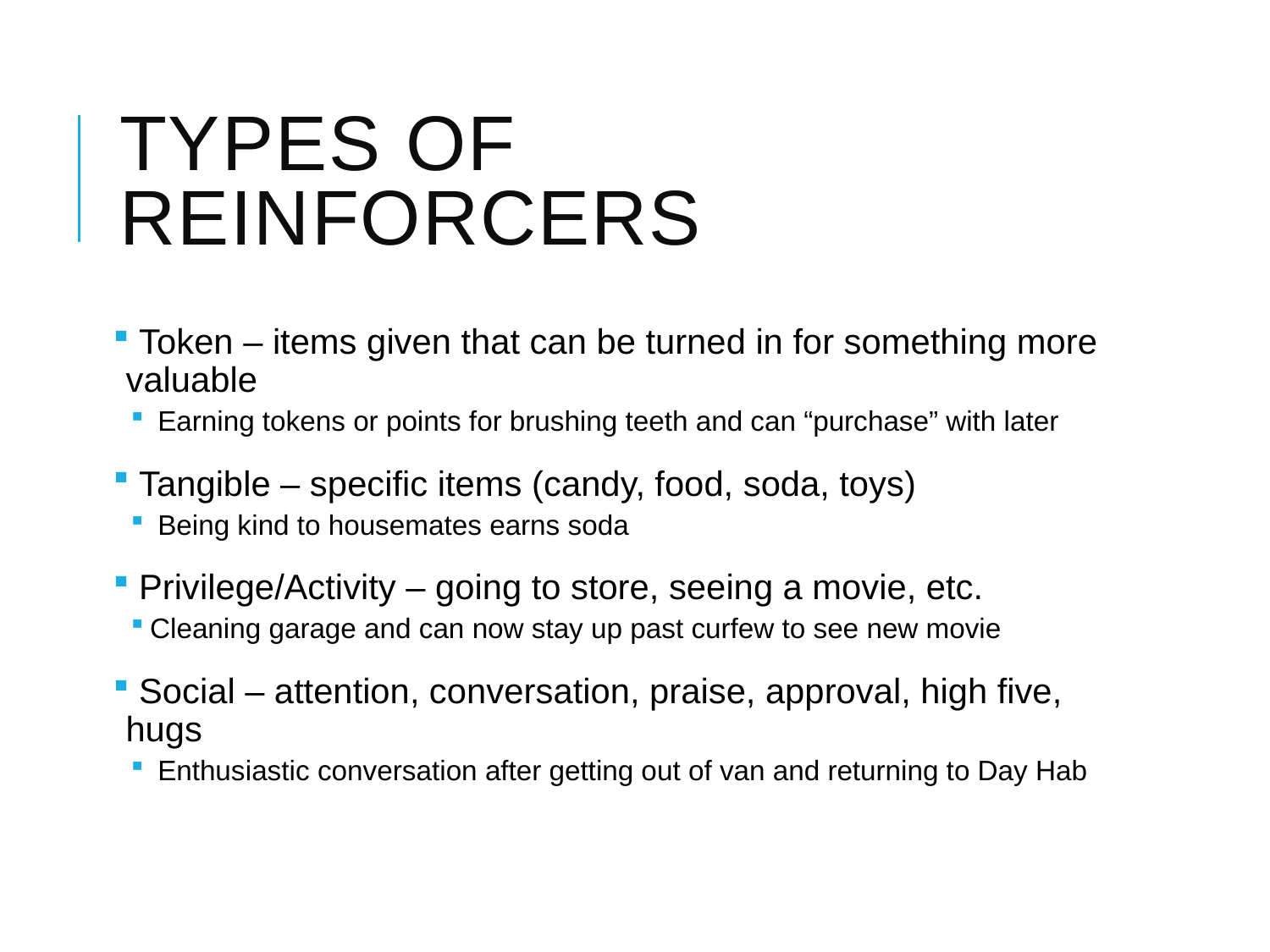

# TYPES of Reinforcers
 Token – items given that can be turned in for something more valuable
 Earning tokens or points for brushing teeth and can “purchase” with later
 Tangible – specific items (candy, food, soda, toys)
 Being kind to housemates earns soda
 Privilege/Activity – going to store, seeing a movie, etc.
Cleaning garage and can now stay up past curfew to see new movie
 Social – attention, conversation, praise, approval, high five, hugs
 Enthusiastic conversation after getting out of van and returning to Day Hab